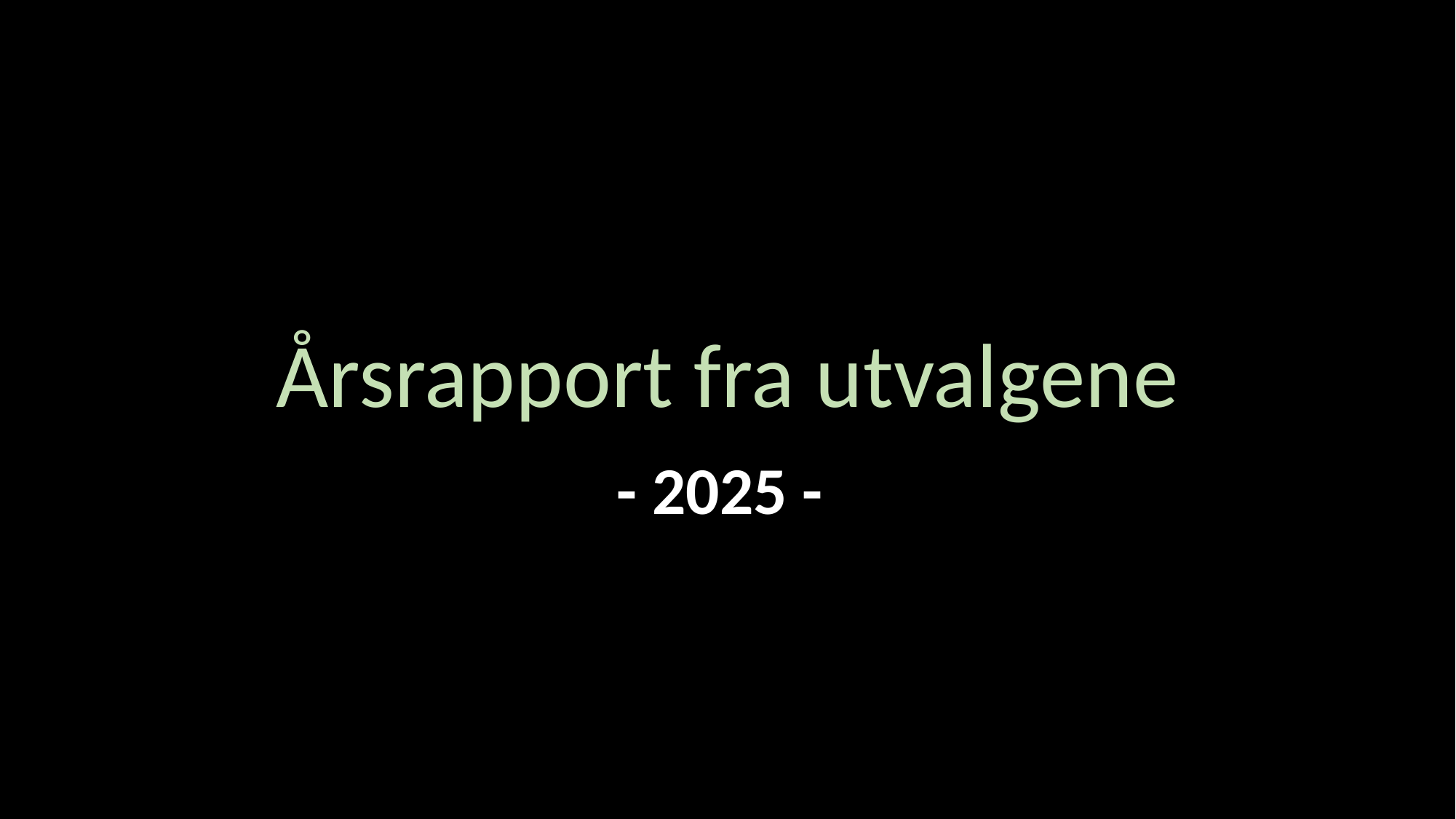

# Årsrapport fra utvalgene
- 2025 -